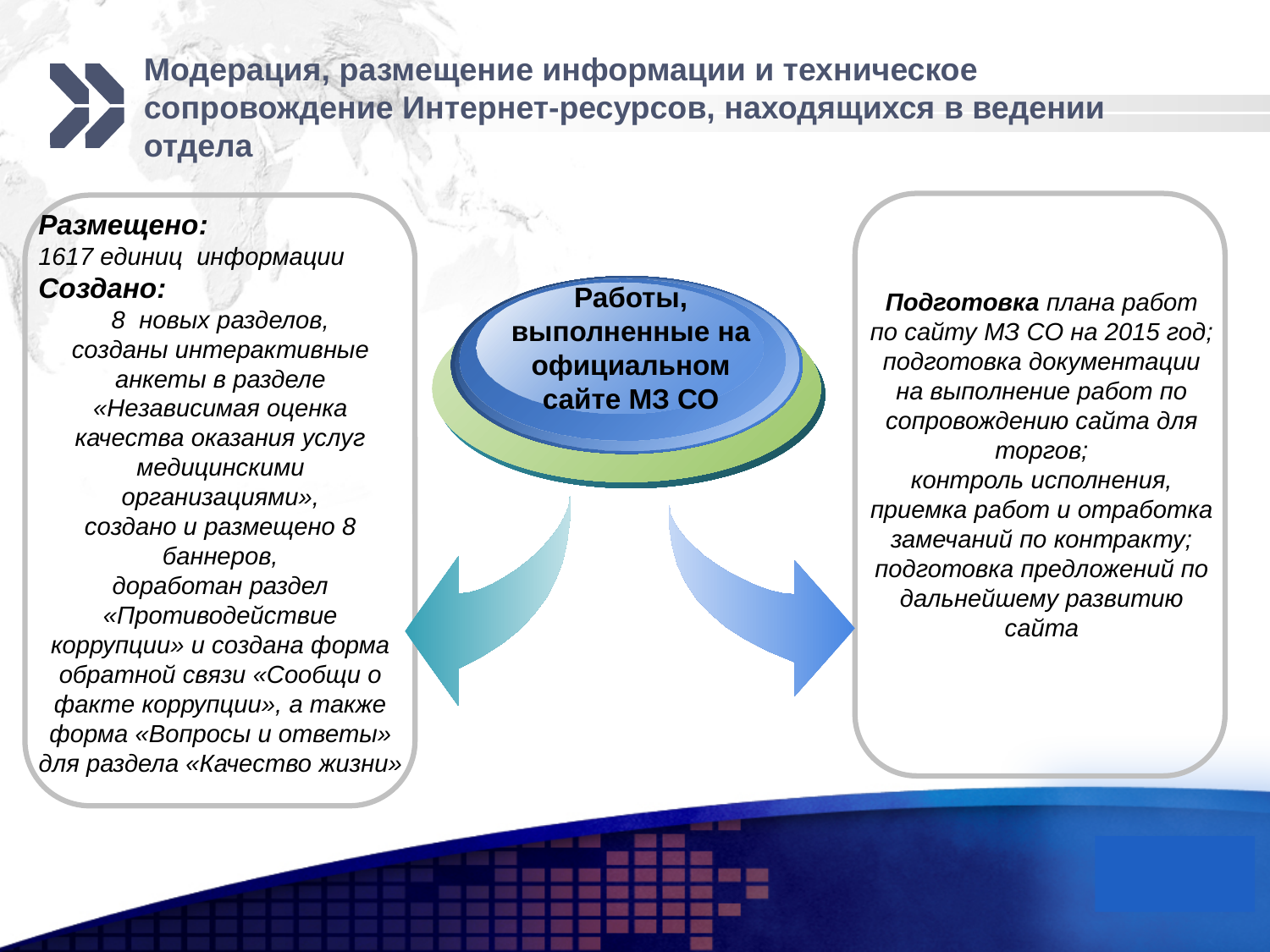

# Модерация, размещение информации и техническое сопровождение Интернет-ресурсов, находящихся в ведении отдела

Размещено:
1617 единиц  информации
Cоздано:
8  новых разделов,
созданы интерактивные анкеты в разделе «Независимая оценка качества оказания услуг медицинскими организациями»,
создано и размещено 8 баннеров,
доработан раздел «Противодействие коррупции» и создана форма обратной связи «Сообщи о факте коррупции», а также форма «Вопросы и ответы» для раздела «Качество жизни»

Работы, выполненные на официальном сайте МЗ СО

Подготовка плана работ по сайту МЗ СО на 2015 год;
подготовка документации на выполнение работ по сопровождению сайта для торгов;
контроль исполнения, приемка работ и отработка замечаний по контракту;
подготовка предложений по дальнейшему развитию сайта